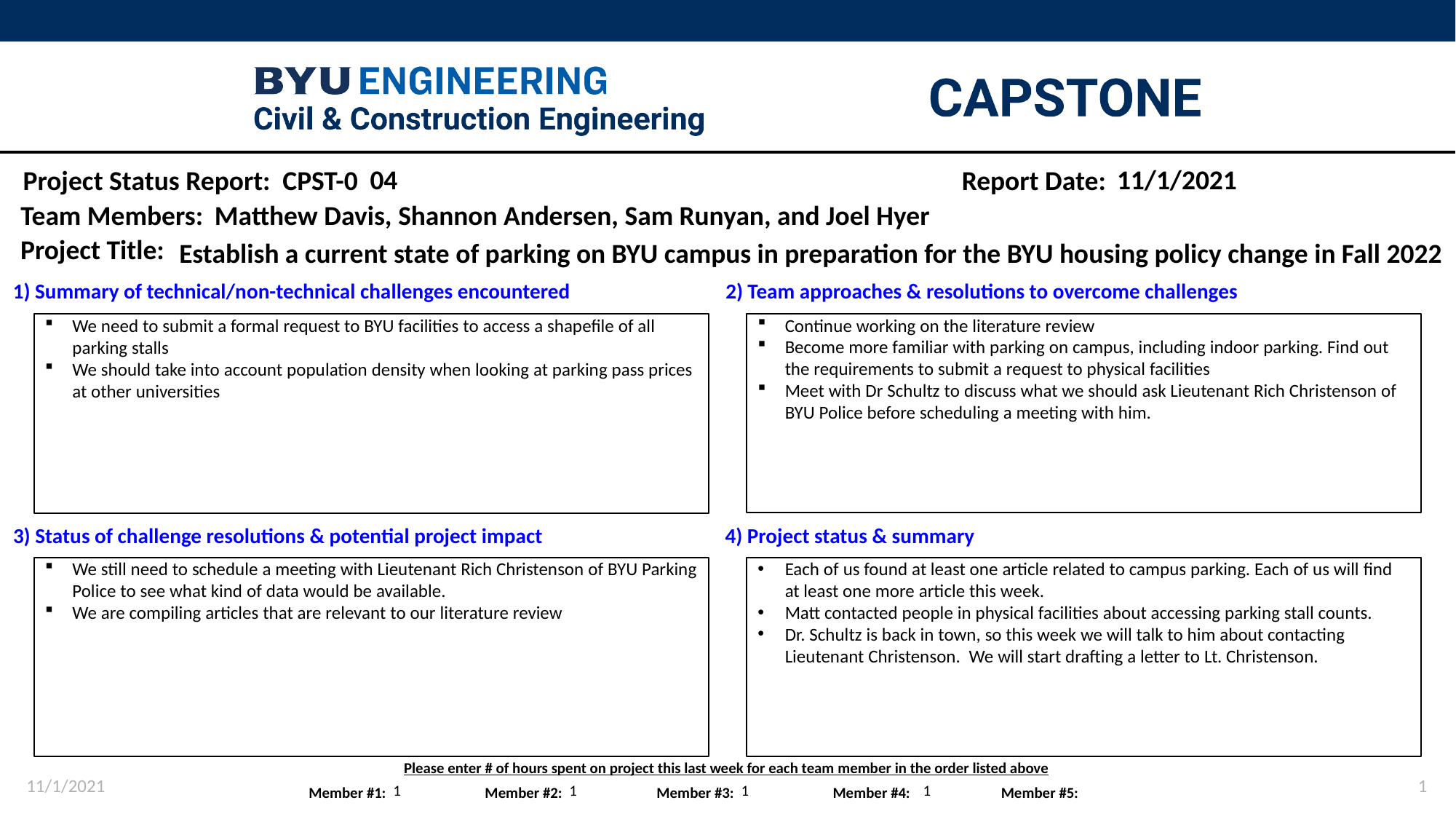

04
11/1/2021
Matthew Davis, Shannon Andersen, Sam Runyan, and Joel Hyer ​
Establish a current state of parking on BYU campus in preparation for the BYU housing policy change in Fall 2022
Continue working on the literature review
Become more familiar with parking on campus, including indoor parking. Find out the requirements to submit a request to physical facilities
Meet with Dr Schultz to discuss what we should ask Lieutenant Rich Christenson of BYU Police before scheduling a meeting with him.
We need to submit a formal request to BYU facilities to access a shapefile of all parking stalls
We should take into account population density when looking at parking pass prices at other universities
We still need to schedule a meeting with Lieutenant Rich Christenson of BYU Parking Police to see what kind of data would be available.
We are compiling articles that are relevant to our literature review
Each of us found at least one article related to campus parking. Each of us will find at least one more article this week.
Matt contacted people in physical facilities about accessing parking stall counts.
Dr. Schultz is back in town, so this week we will talk to him about contacting Lieutenant Christenson.  We will start drafting a letter to Lt. Christenson.

11/1/2021
1
1
1
1
1